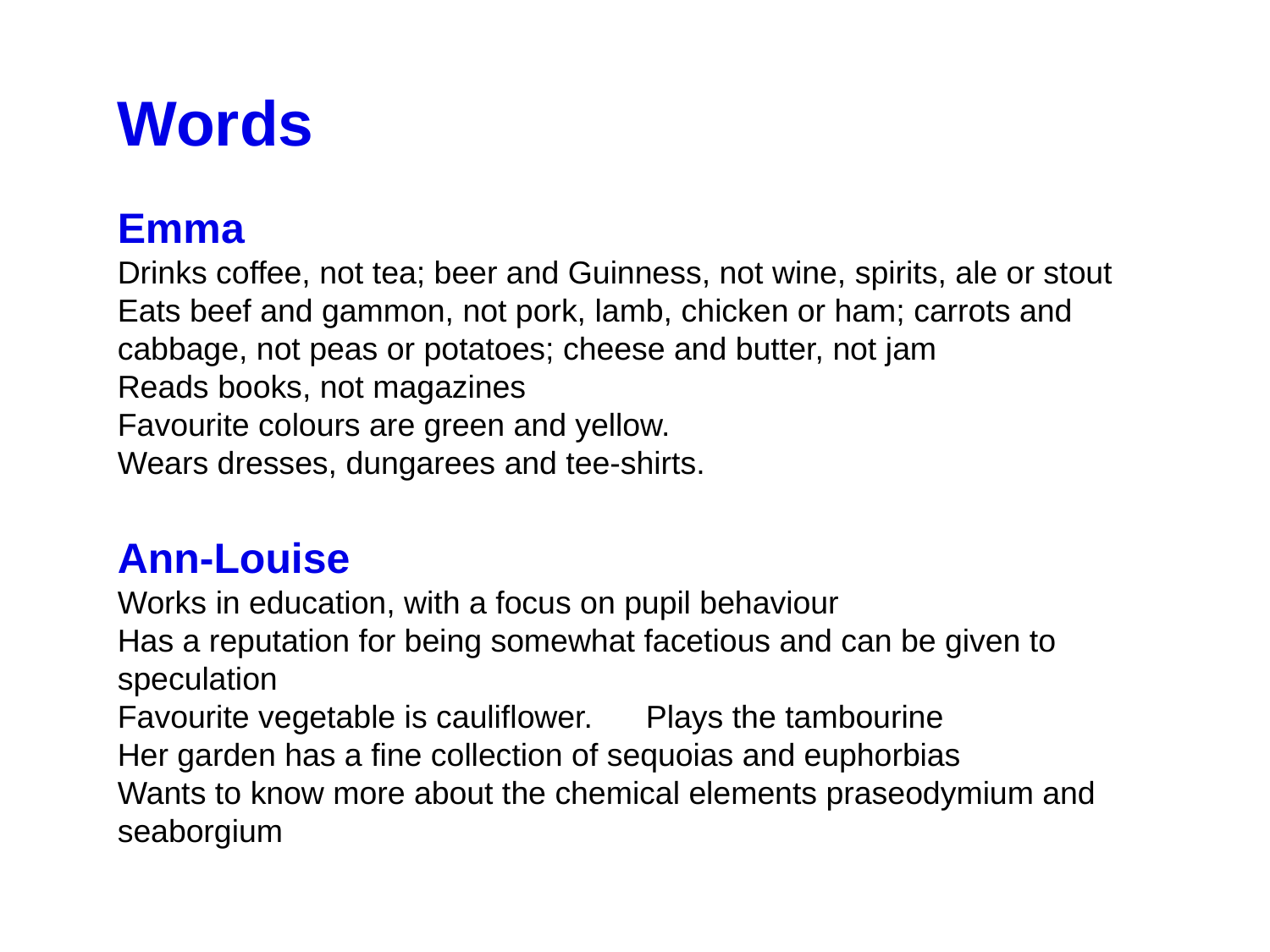

Words

Emma
Drinks coffee, not tea; beer and Guinness, not wine, spirits, ale or stout
Eats beef and gammon, not pork, lamb, chicken or ham; carrots and cabbage, not peas or potatoes; cheese and butter, not jam
Reads books, not magazines
Favourite colours are green and yellow.
Wears dresses, dungarees and tee-shirts.

Ann-Louise
Works in education, with a focus on pupil behaviour
Has a reputation for being somewhat facetious and can be given to speculation
Favourite vegetable is cauliflower.      Plays the tambourine
Her garden has a fine collection of sequoias and euphorbias
Wants to know more about the chemical elements praseodymium and seaborgium